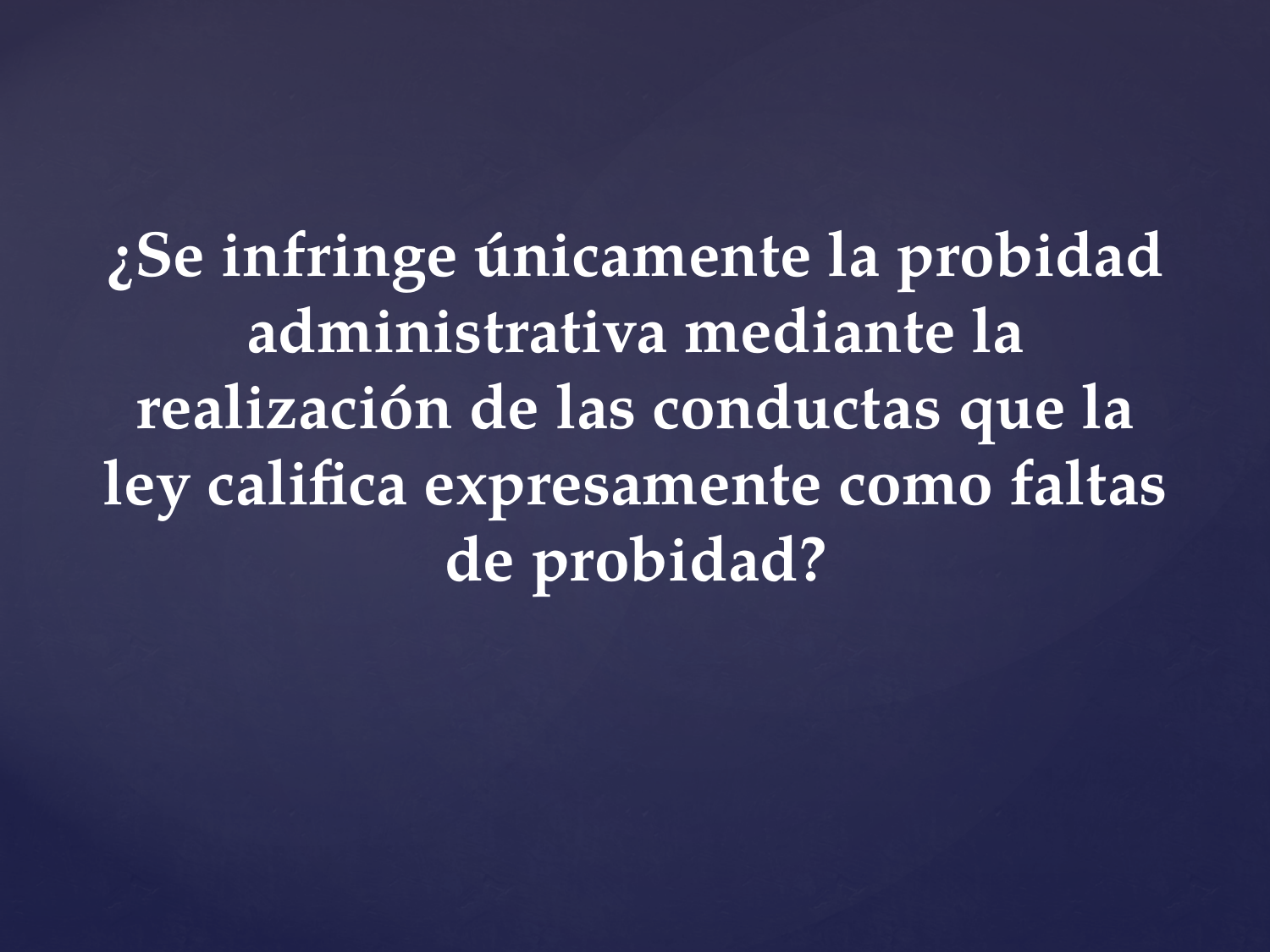

¿Se infringe únicamente la probidad administrativa mediante la realización de las conductas que la ley califica expresamente como faltas de probidad?